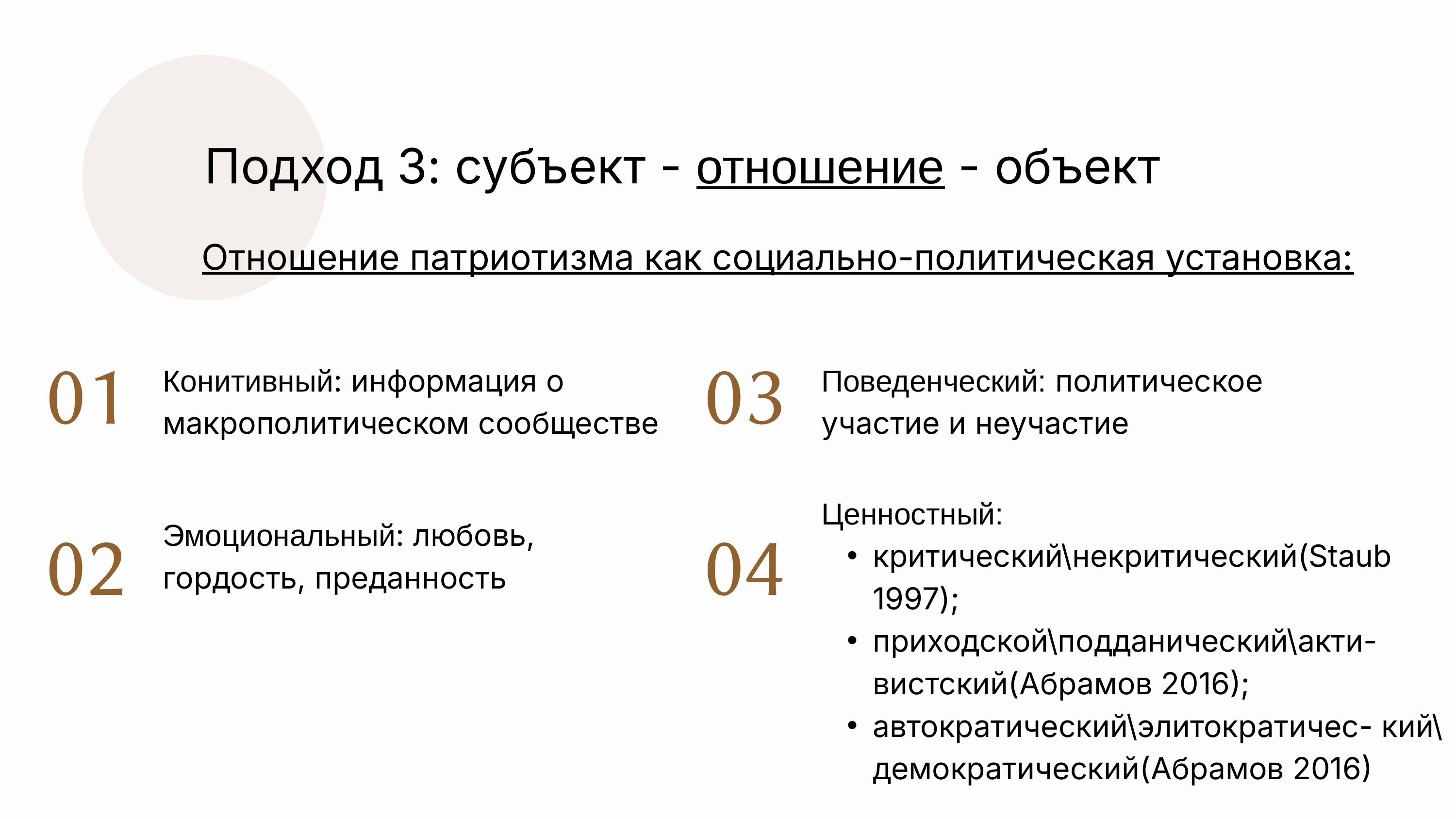

Подход 3: субъект - отношение - объект
Отношение патриотизма как социально-политическая установка:
01
03
Конитивный: информация о макрополитическом сообществе
Поведенческий: политическое участие и неучастие
Ценностный:
критический\некритический(Staub 1997);
приходской\подданический\акти-вистский(Абрамов 2016);
автократический\элитократичес- кий\демократический(Абрамов 2016)
Эмоциональный: любовь, гордость, преданность
02
04